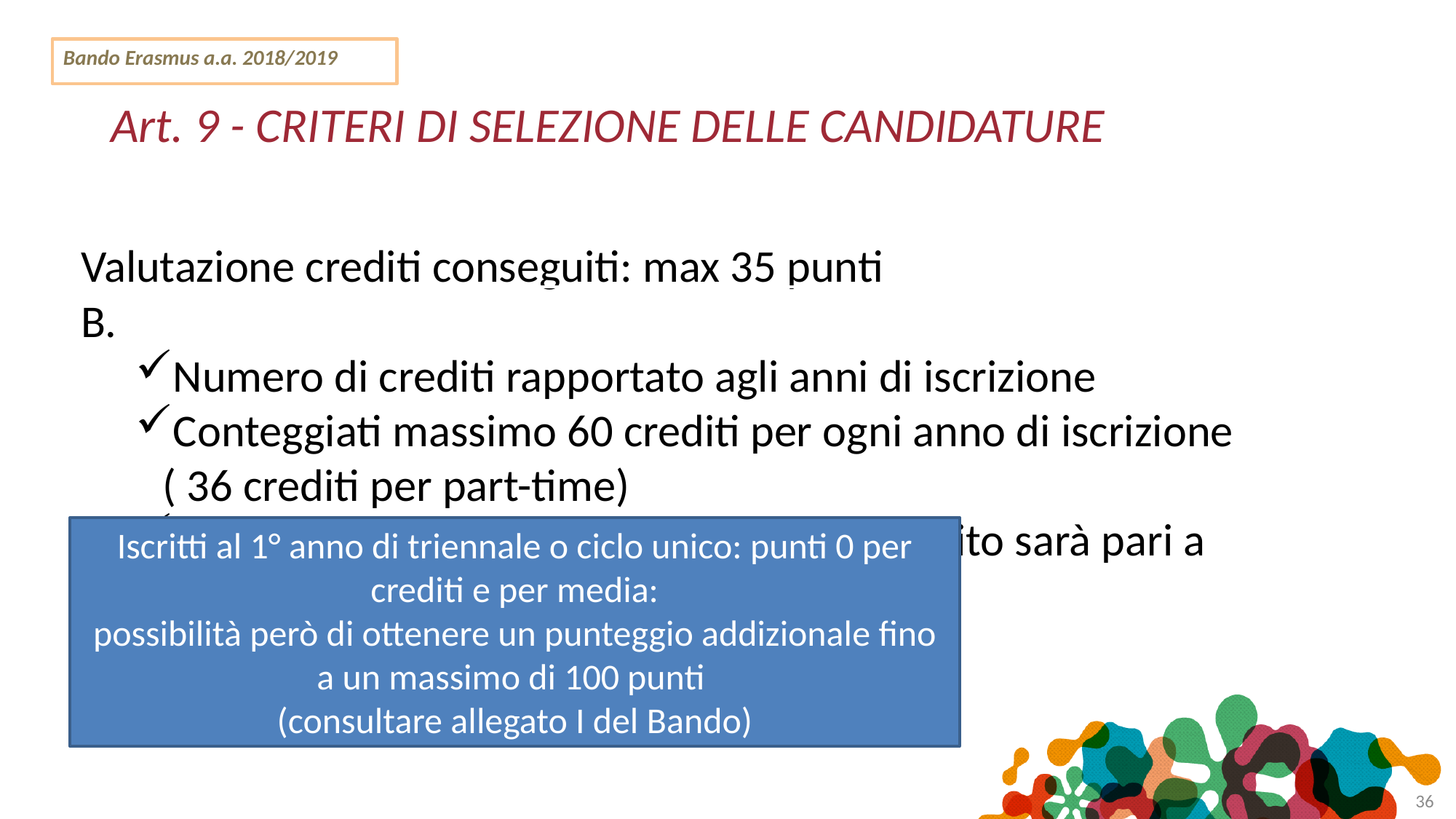

Bando Erasmus a.a. 2018/2019
Art. 9 - CRITERI DI SELEZIONE DELLE CANDIDATURE

Valutazione crediti conseguiti: max 35 punti

Numero di crediti rapportato agli anni di iscrizione
Conteggiati massimo 60 crediti per ogni anno di iscrizione ( 36 crediti per part-time)
Dal 3° anno fuori corso il punteggio attribuito sarà pari a 0.

Iscritti al 1° anno di triennale o ciclo unico: punti 0 per crediti e per media:
possibilità però di ottenere un punteggio addizionale fino a un massimo di 100 punti
(consultare allegato I del Bando)
36